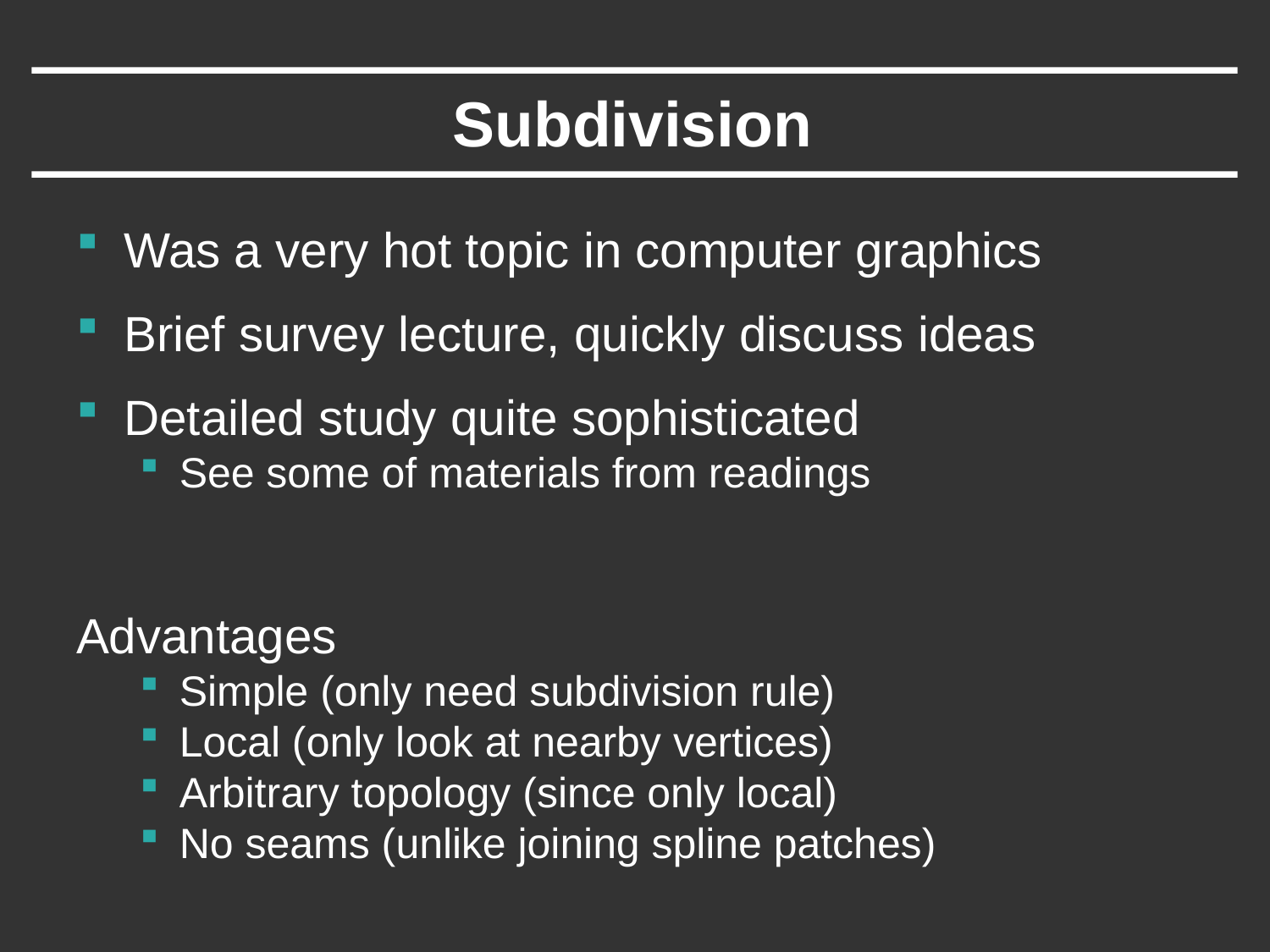

# Subdivision
Was a very hot topic in computer graphics
Brief survey lecture, quickly discuss ideas
Detailed study quite sophisticated
See some of materials from readings

Advantages
Simple (only need subdivision rule)
Local (only look at nearby vertices)
Arbitrary topology (since only local)
No seams (unlike joining spline patches)